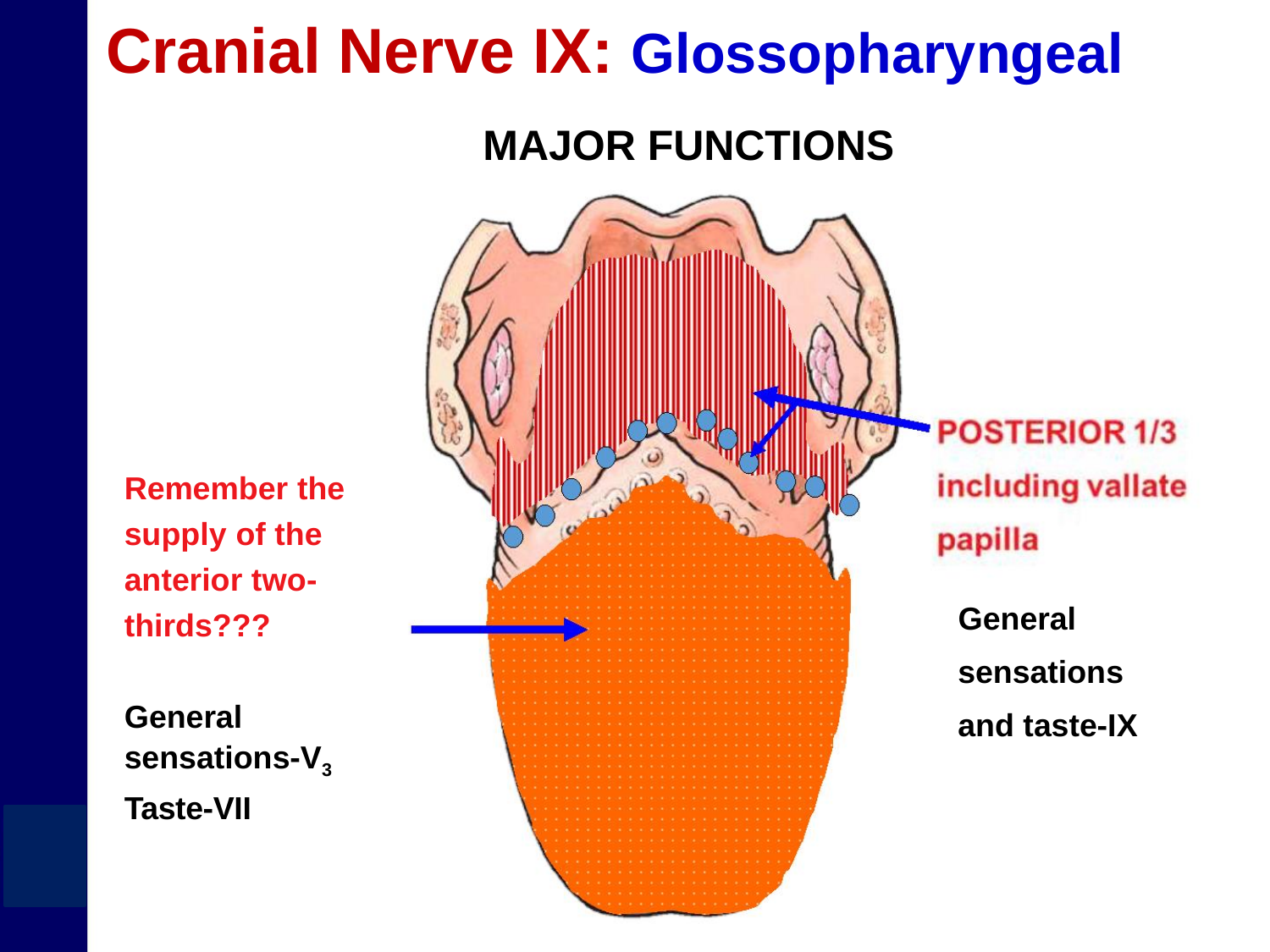

Cranial Nerve IX: Glossopharyngeal
MAJOR FUNCTIONS
Remember the
supply of the
anterior two-
General
thirds???
sensations
and taste-IX
General
sensations-V3
Taste-VII